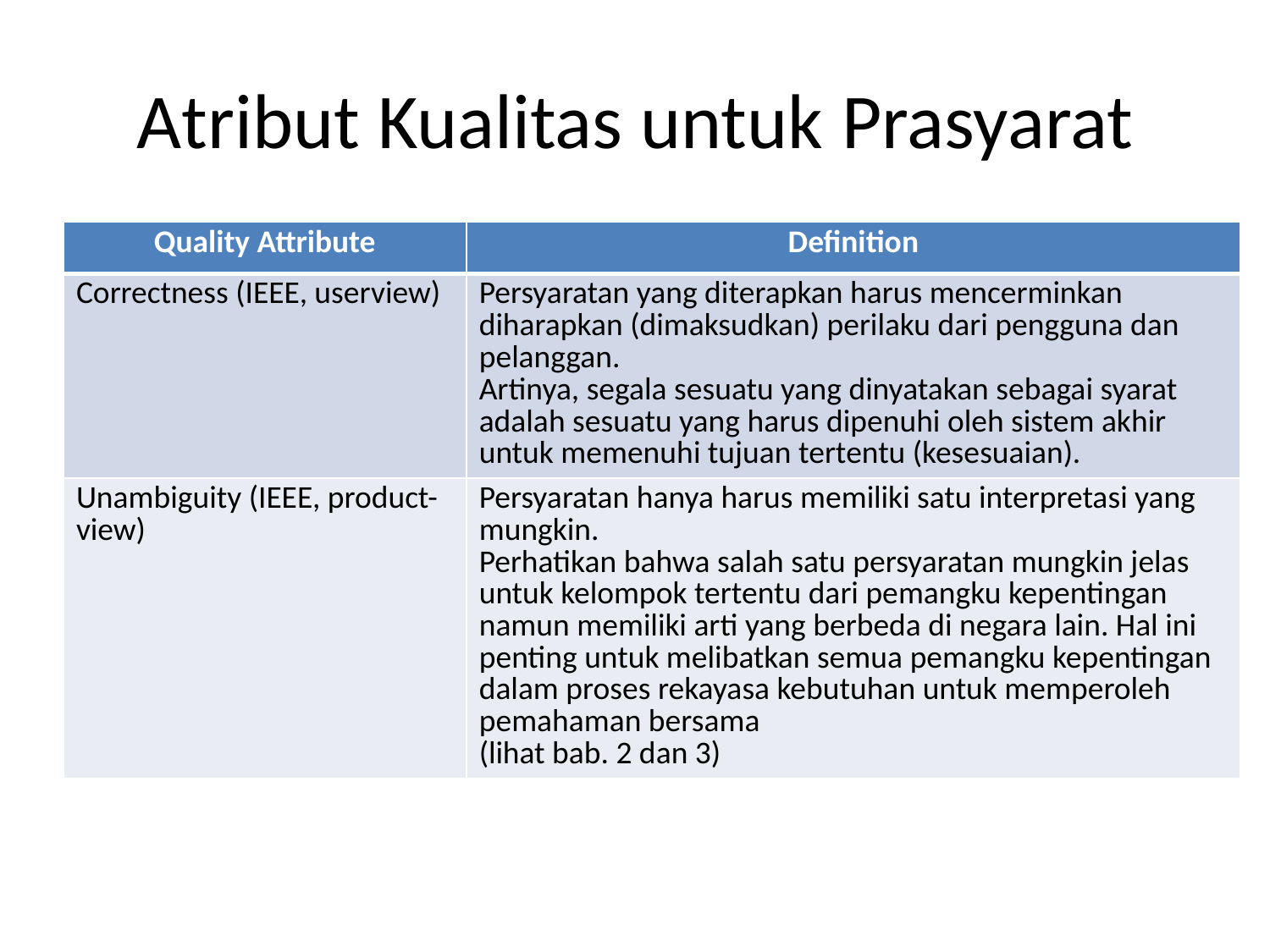

# Atribut Kualitas untuk Prasyarat
| Quality Attribute | Definition |
| --- | --- |
| Correctness (IEEE, userview) | Persyaratan yang diterapkan harus mencerminkan diharapkan (dimaksudkan) perilaku dari pengguna dan pelanggan. Artinya, segala sesuatu yang dinyatakan sebagai syarat adalah sesuatu yang harus dipenuhi oleh sistem akhir untuk memenuhi tujuan tertentu (kesesuaian). |
| Unambiguity (IEEE, product-view) | Persyaratan hanya harus memiliki satu interpretasi yang mungkin. Perhatikan bahwa salah satu persyaratan mungkin jelas untuk kelompok tertentu dari pemangku kepentingan namun memiliki arti yang berbeda di negara lain. Hal ini penting untuk melibatkan semua pemangku kepentingan dalam proses rekayasa kebutuhan untuk memperoleh pemahaman bersama (lihat bab. 2 dan 3) |